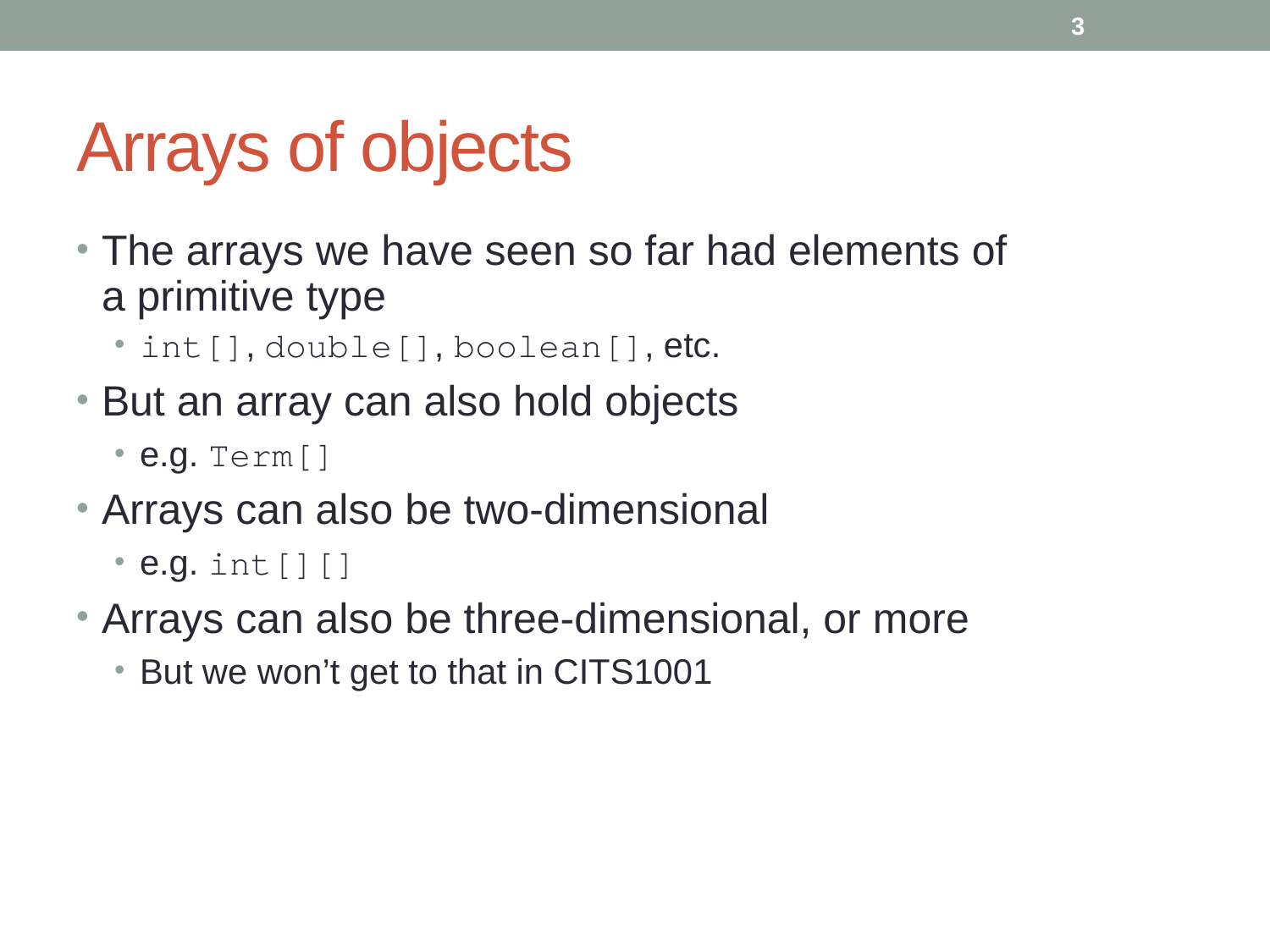

3
# Arrays of objects
The arrays we have seen so far had elements of a primitive type
int[], double[], boolean[], etc.
But an array can also hold objects
e.g. Term[]
Arrays can also be two-dimensional
e.g. int[][]
Arrays can also be three-dimensional, or more
But we won’t get to that in CITS1001